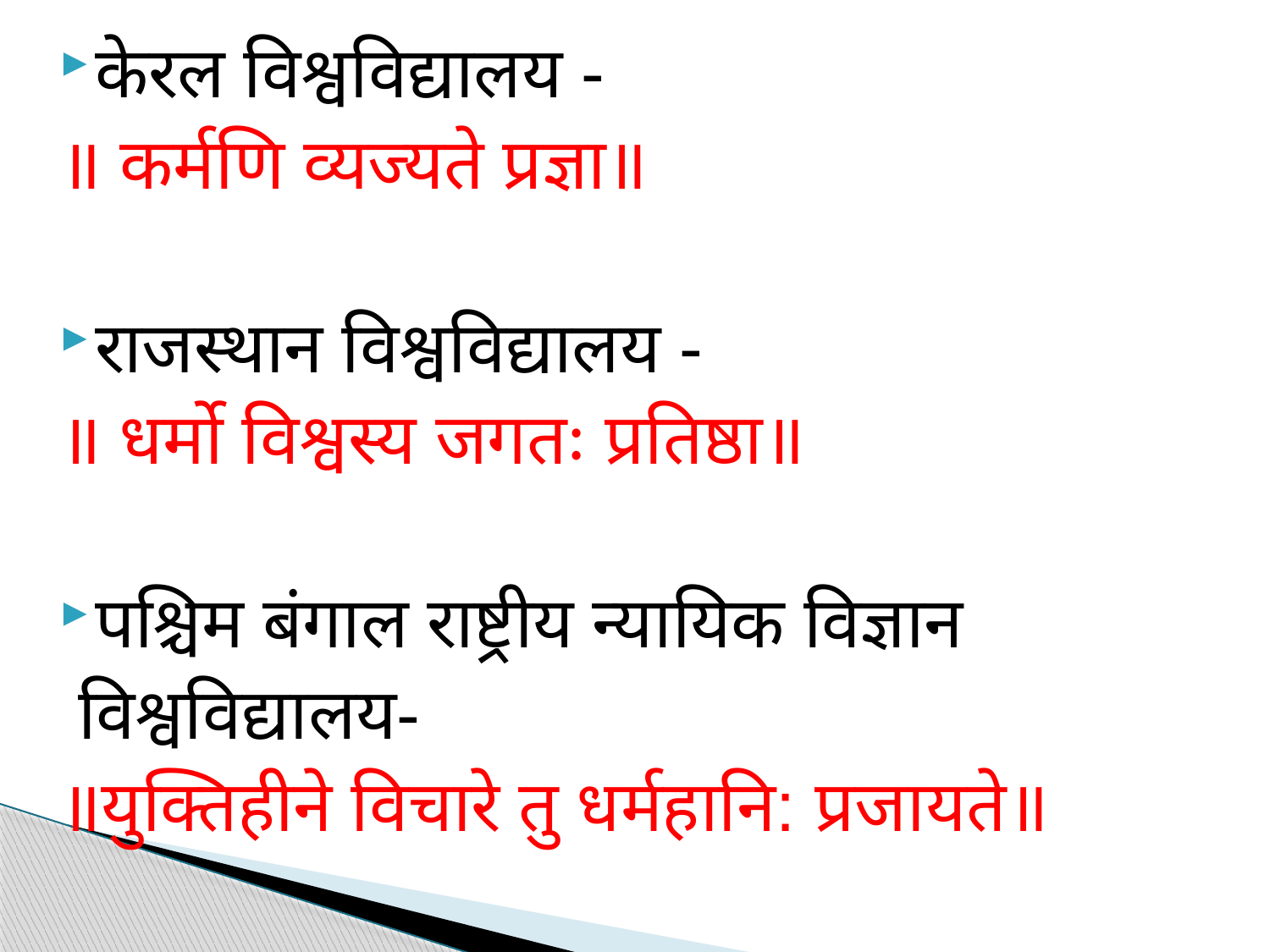

केरल विश्वविद्यालय -
॥ कर्मणि व्यज्यते प्रज्ञा॥

राजस्थान विश्वविद्यालय -
॥ धर्मो विश्वस्य जगतः प्रतिष्ठा॥

पश्चिम बंगाल राष्ट्रीय न्यायिक विज्ञान
 विश्वविद्यालय-
॥युक्तिहीने विचारे तु धर्महानि: प्रजायते॥